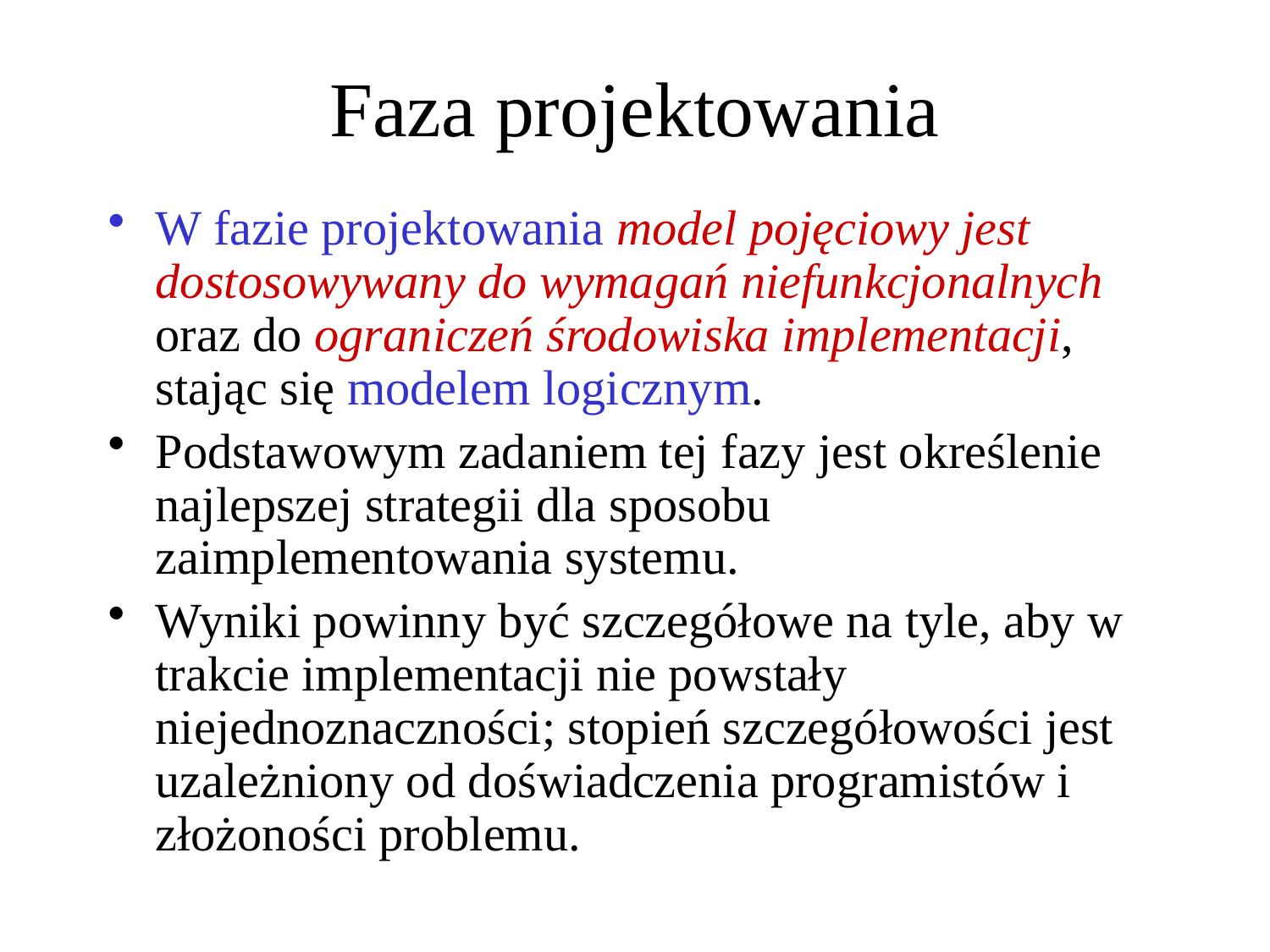

# Faza projektowania
W fazie projektowania model pojęciowy jest dostosowywany do wymagań niefunkcjonalnych oraz do ograniczeń środowiska implementacji, stając się modelem logicznym.
Podstawowym zadaniem tej fazy jest określenie najlepszej strategii dla sposobu zaimplementowania systemu.
Wyniki powinny być szczegółowe na tyle, aby w trakcie implementacji nie powstały niejednoznaczności; stopień szczegółowości jest uzależniony od doświadczenia programistów i złożoności problemu.